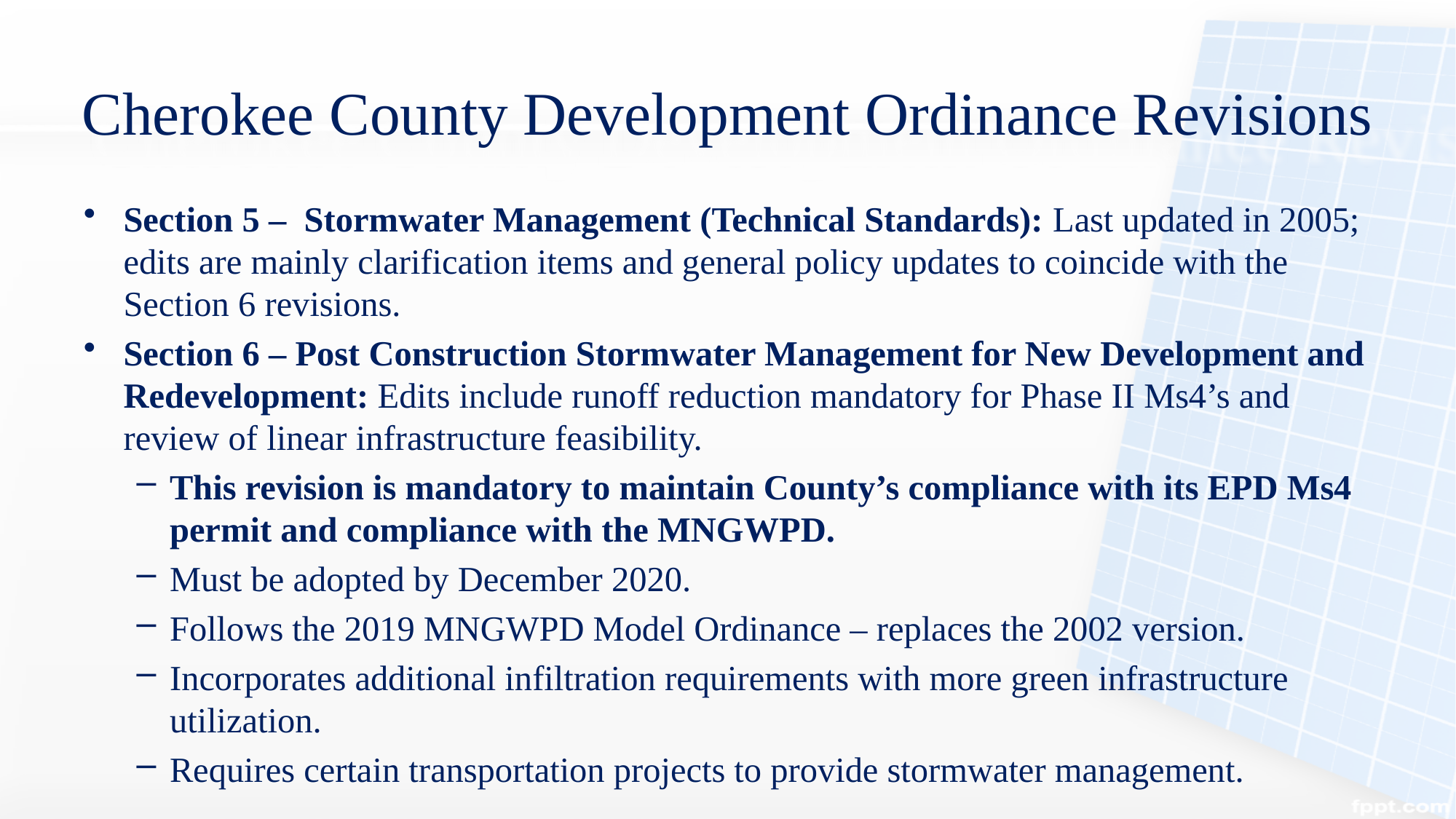

# Cherokee County Development Ordinance Revisions
Section 5 –  Stormwater Management (Technical Standards): Last updated in 2005; edits are mainly clarification items and general policy updates to coincide with the Section 6 revisions.
Section 6 – Post Construction Stormwater Management for New Development and Redevelopment: Edits include runoff reduction mandatory for Phase II Ms4’s and review of linear infrastructure feasibility.
This revision is mandatory to maintain County’s compliance with its EPD Ms4 permit and compliance with the MNGWPD.
Must be adopted by December 2020.
Follows the 2019 MNGWPD Model Ordinance – replaces the 2002 version.
Incorporates additional infiltration requirements with more green infrastructure utilization.
Requires certain transportation projects to provide stormwater management.